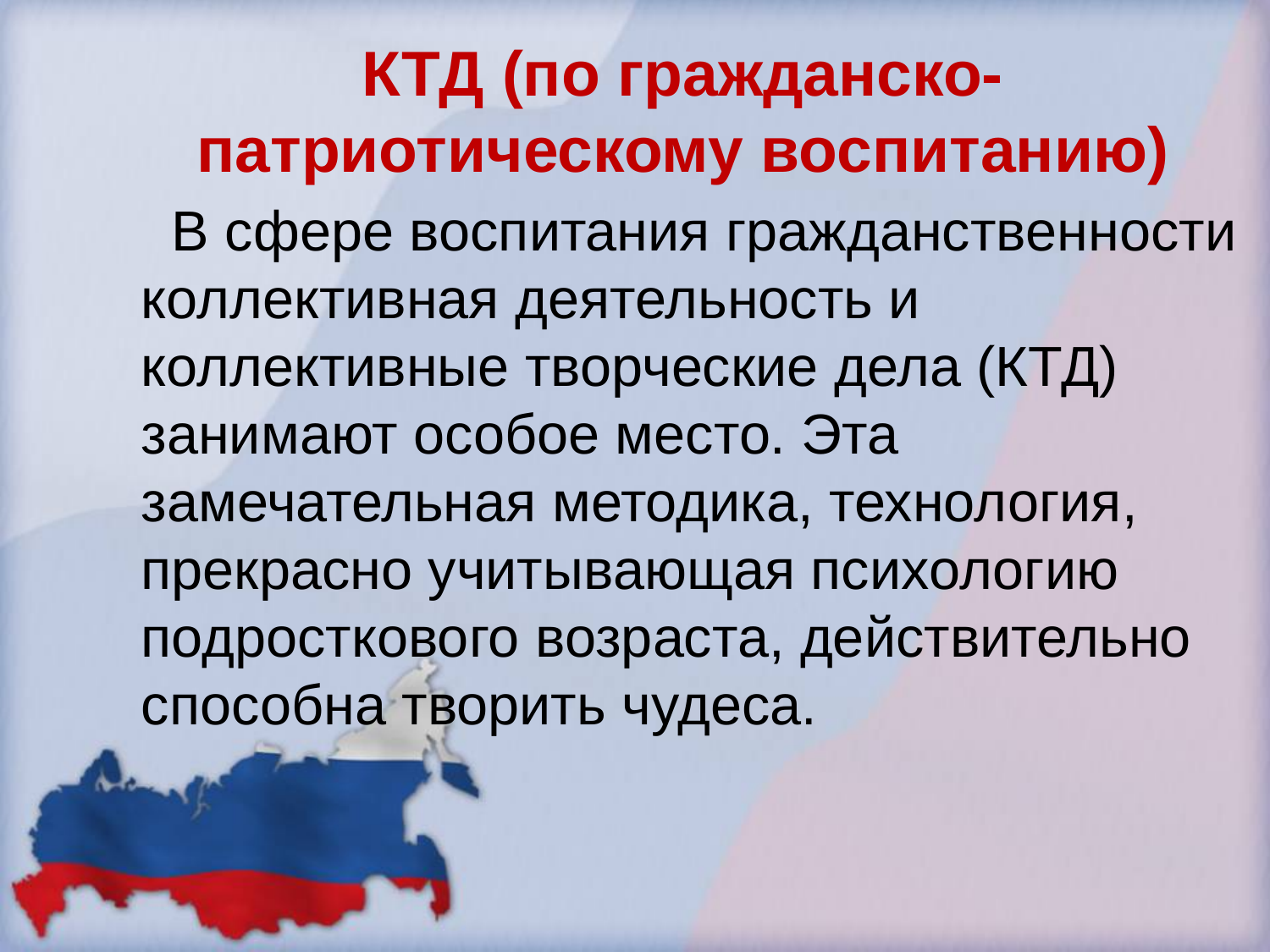

# КТД (по гражданско-патриотическому воспитанию)
     В сфере воспитания гражданственности коллективная деятельность и коллективные творческие дела (КТД) занимают особое место. Эта замечательная методика, технология, прекрасно учитывающая психологию подросткового возраста, действительно способна творить чудеса.